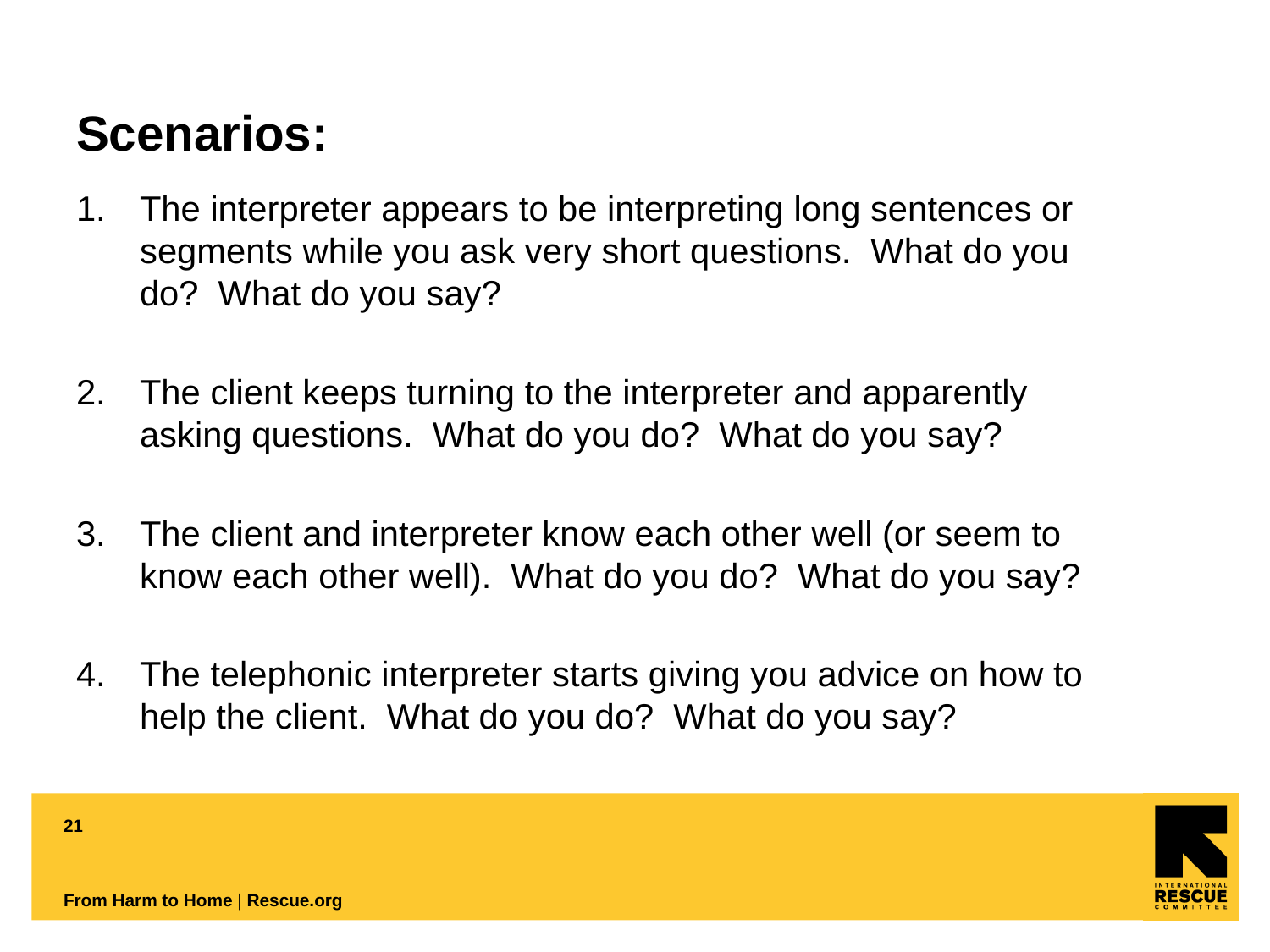

# Scenarios:
The interpreter appears to be interpreting long sentences or segments while you ask very short questions.  What do you do?  What do you say?

The client keeps turning to the interpreter and apparently asking questions.  What do you do?  What do you say?

The client and interpreter know each other well (or seem to know each other well).  What do you do?  What do you say?

The telephonic interpreter starts giving you advice on how to help the client.  What do you do?  What do you say?